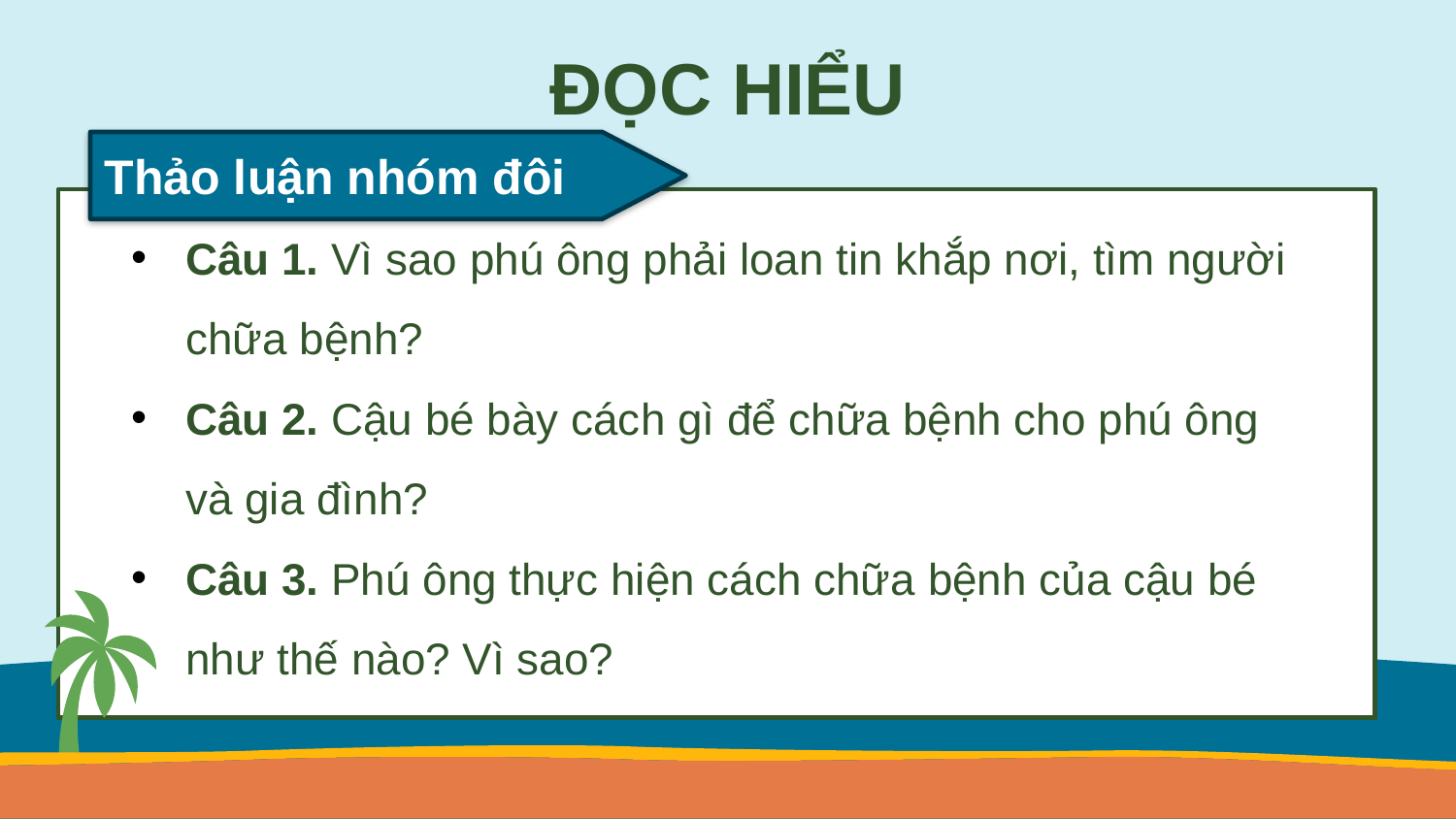

# ĐỌC HIỂU
Thảo luận nhóm đôi
Câu 1. Vì sao phú ông phải loan tin khắp nơi, tìm người chữa bệnh?
Câu 2. Cậu bé bày cách gì để chữa bệnh cho phú ông và gia đình?
Câu 3. Phú ông thực hiện cách chữa bệnh của cậu bé như thế nào? Vì sao?